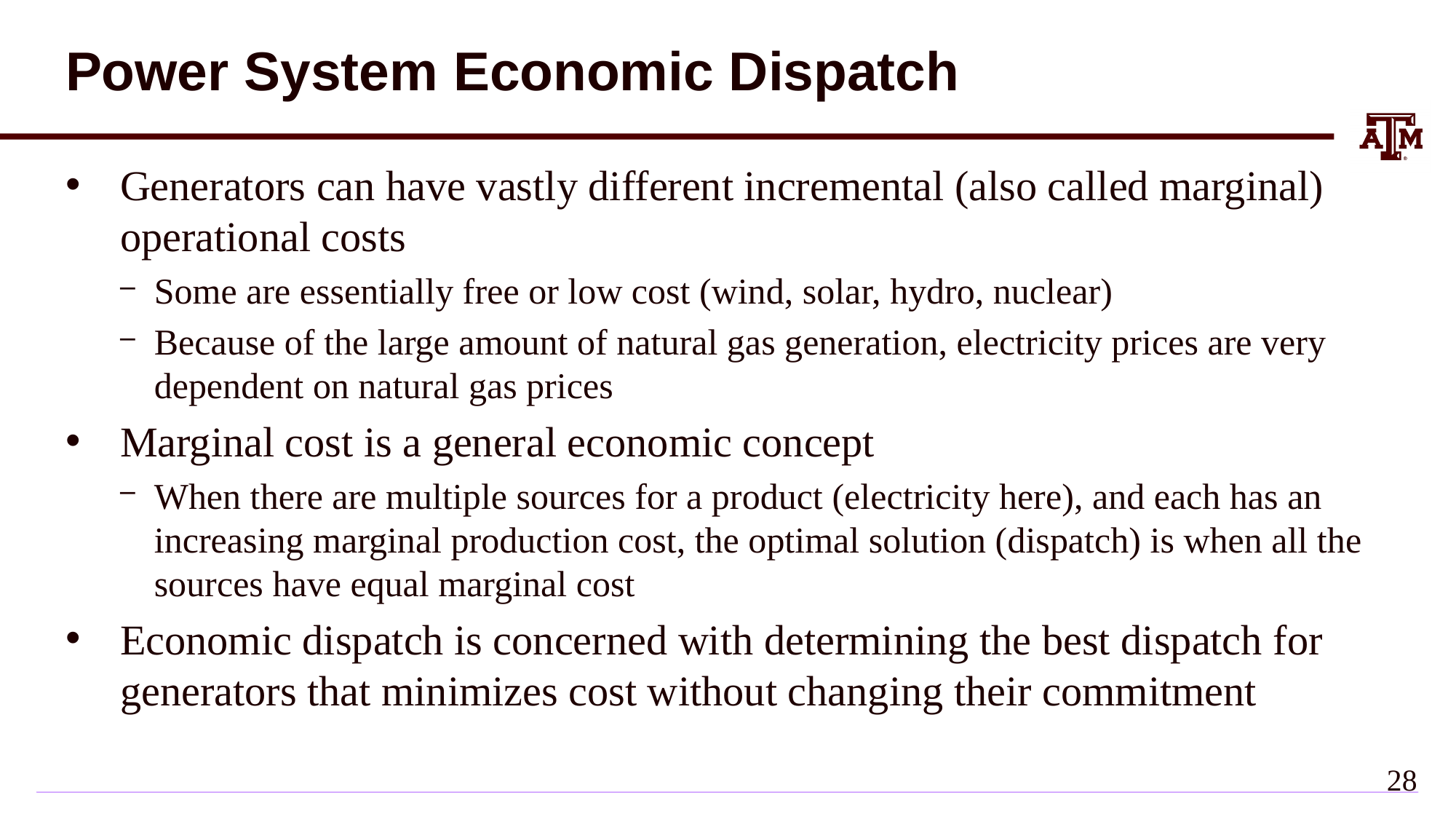

# Power System Economic Dispatch
Generators can have vastly different incremental (also called marginal) operational costs
Some are essentially free or low cost (wind, solar, hydro, nuclear)
Because of the large amount of natural gas generation, electricity prices are very dependent on natural gas prices
Marginal cost is a general economic concept
When there are multiple sources for a product (electricity here), and each has an increasing marginal production cost, the optimal solution (dispatch) is when all the sources have equal marginal cost
Economic dispatch is concerned with determining the best dispatch for generators that minimizes cost without changing their commitment
28